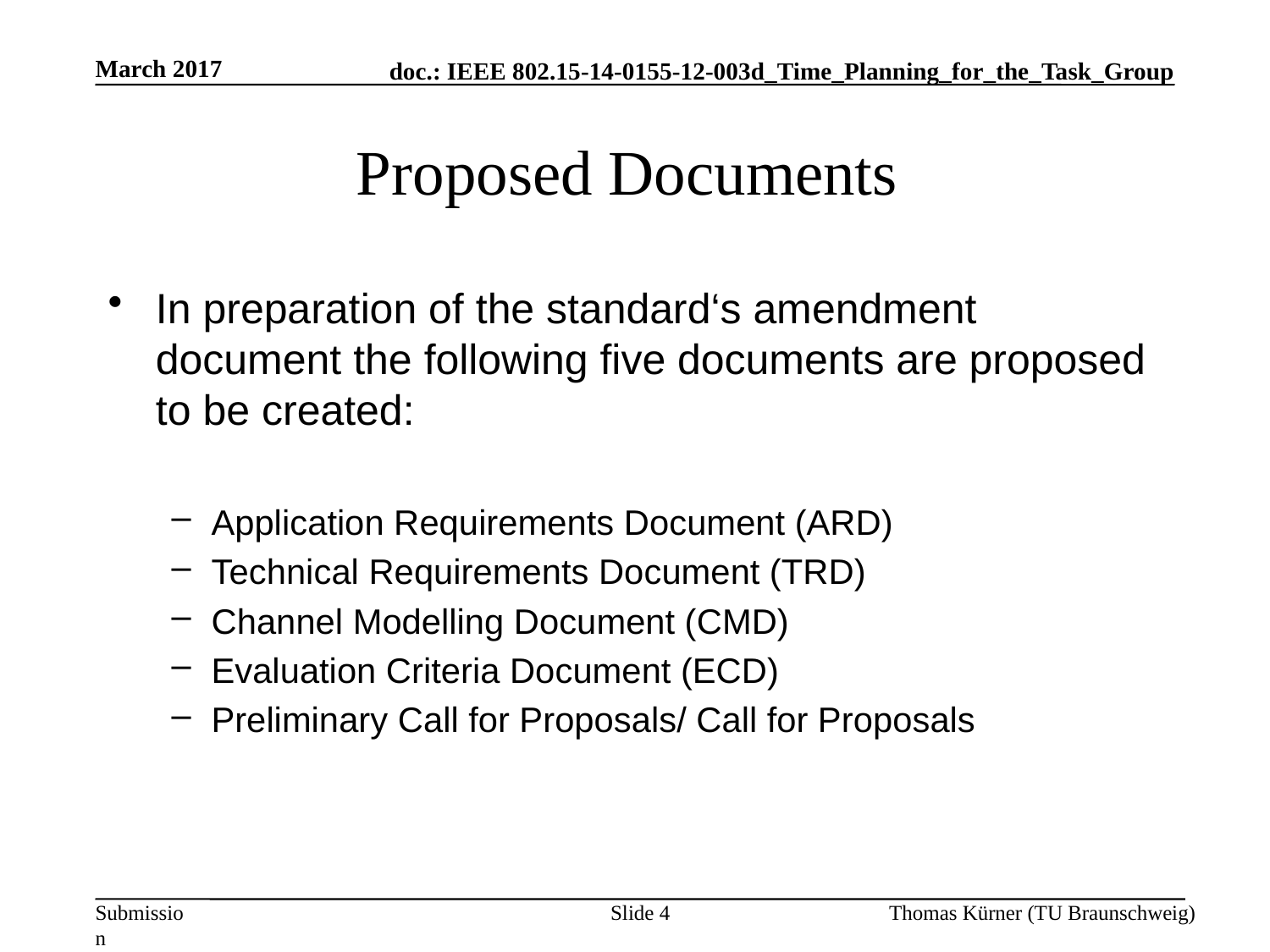

March 2017
# Proposed Documents
In preparation of the standard‘s amendment document the following five documents are proposed to be created:

Application Requirements Document (ARD)
Technical Requirements Document (TRD)
Channel Modelling Document (CMD)
Evaluation Criteria Document (ECD)
Preliminary Call for Proposals/ Call for Proposals
Slide 4
Thomas Kürner (TU Braunschweig)